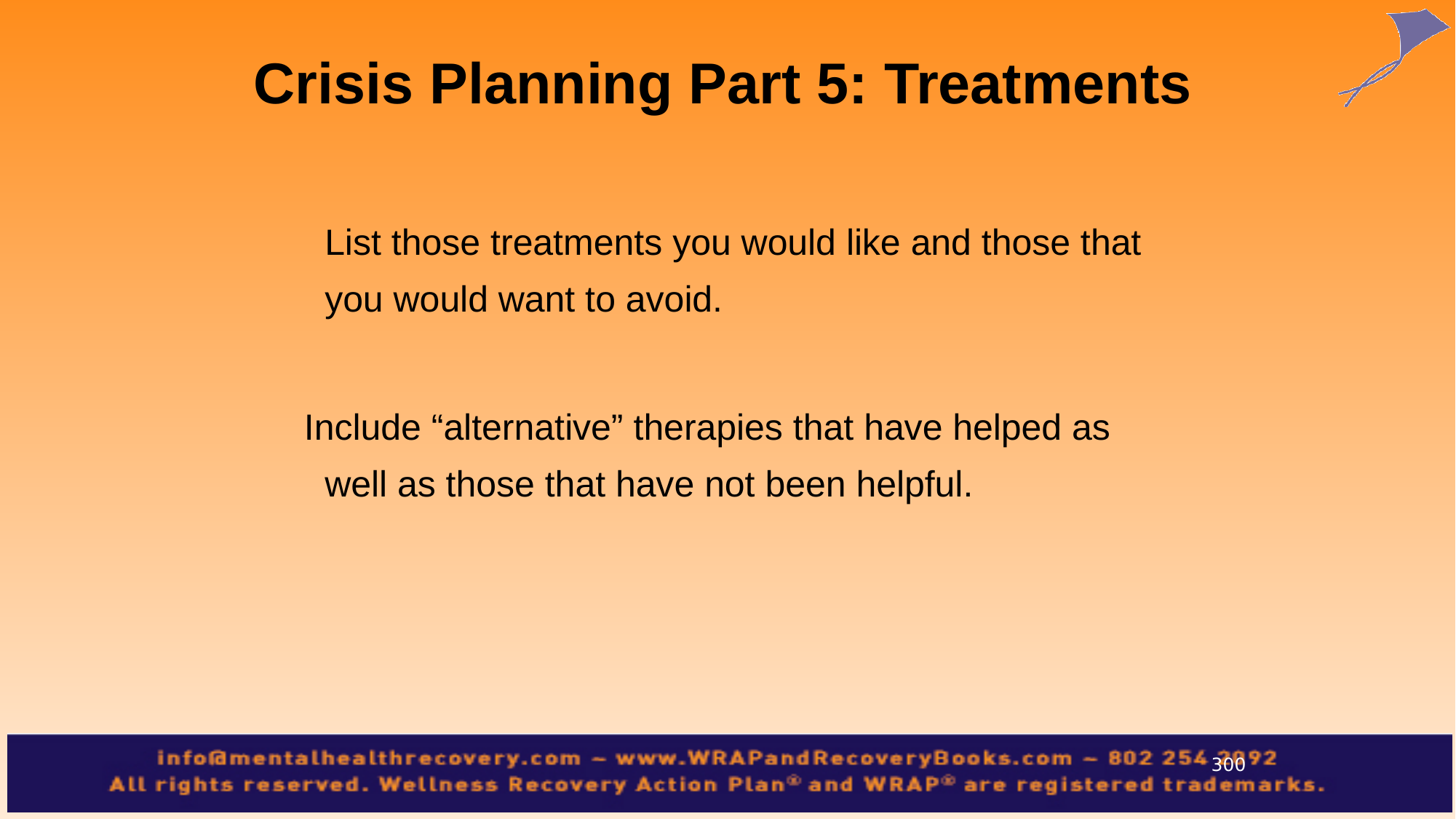

Crisis Planning Part 5: Treatments
	List those treatments you would like and those that you would want to avoid.

  Include “alternative” therapies that have helped as well as those that have not been helpful.
300